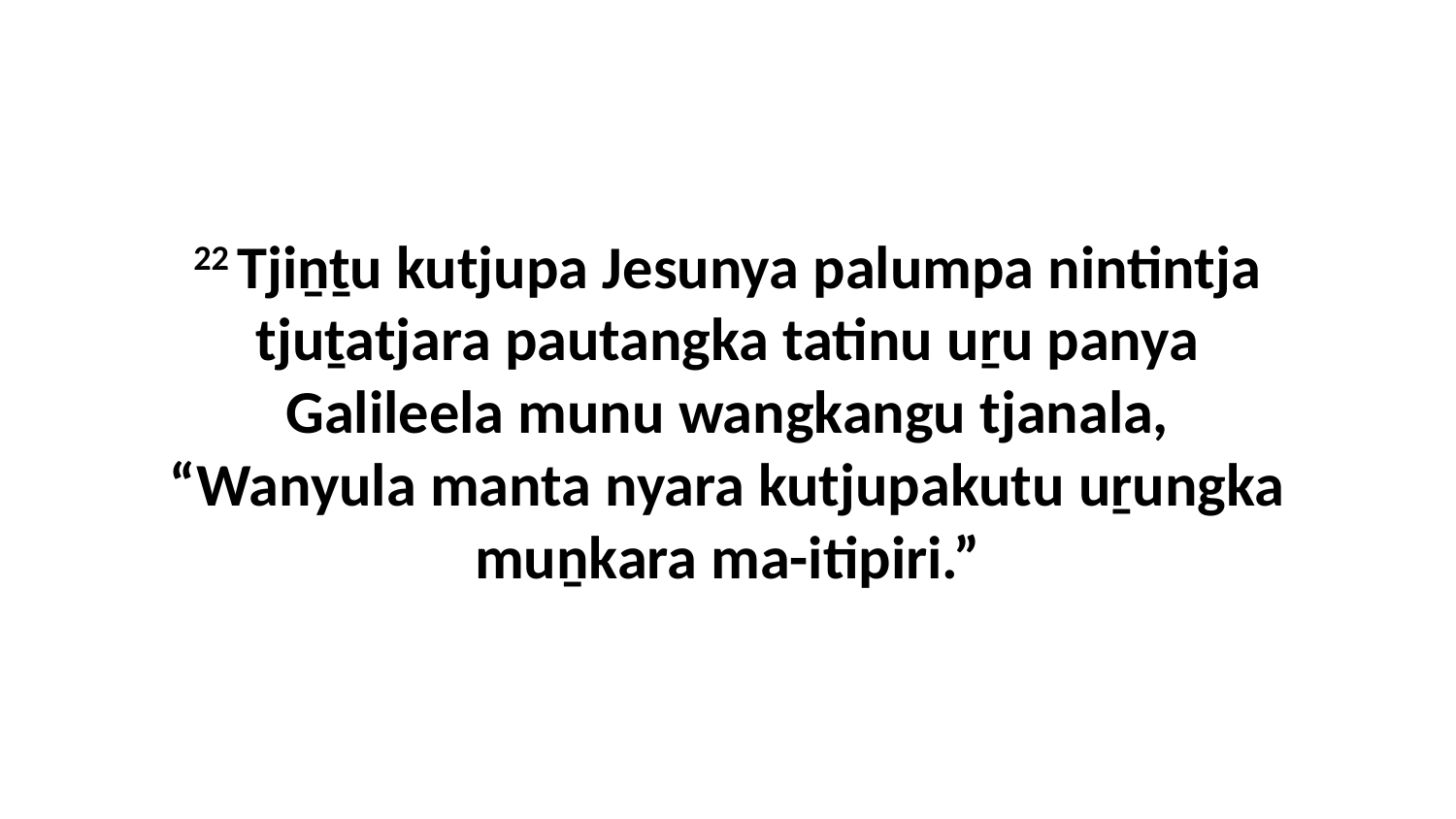

22 Tjiṉṯu kutjupa Jesunya palumpa nintintja tjuṯatjara pautangka tatinu uṟu panya Galileela munu wangkangu tjanala, “Wanyula manta nyara kutjupakutu uṟungka muṉkara ma-itipiri.”